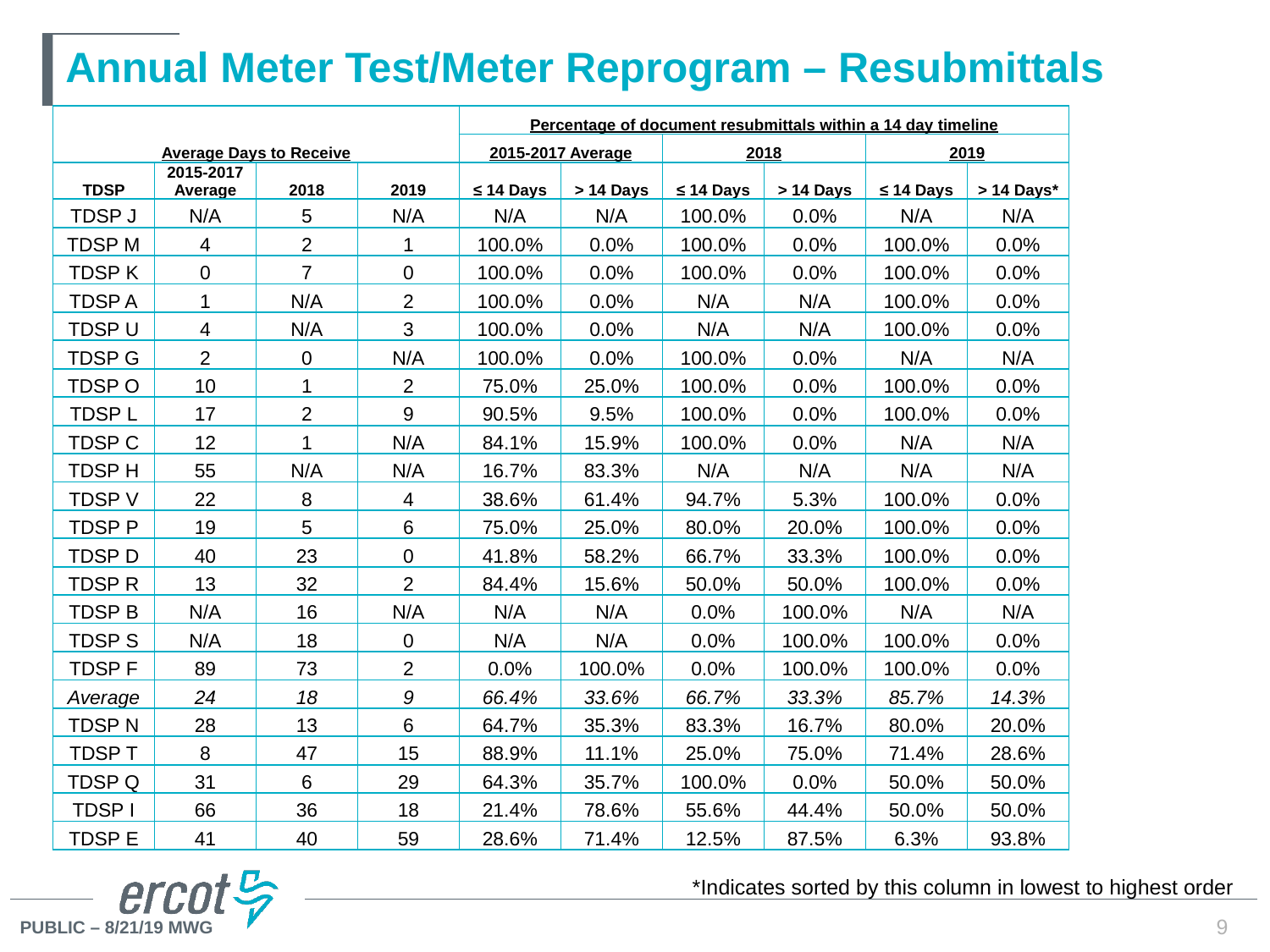

# Annual Meter Test/Meter Reprogram – Resubmittals
| Average Days to Receive |  |  |  | Percentage of document resubmittals within a 14 day timeline |  |  |  |  |  |
| --- | --- | --- | --- | --- | --- | --- | --- | --- | --- |
|  |  |  |  | 2015-2017 Average |  | 2018 |  | 2019 |  |
| TDSP | 2015-2017 Average | 2018 | 2019 | ≤ 14 Days | > 14 Days | ≤ 14 Days | > 14 Days | ≤ 14 Days | > 14 Days\* |
| TDSP J | N/A | 5 | N/A | N/A | N/A | 100.0% | 0.0% | N/A | N/A |
| TDSP M | 4 | 2 | 1 | 100.0% | 0.0% | 100.0% | 0.0% | 100.0% | 0.0% |
| TDSP K | 0 | 7 | 0 | 100.0% | 0.0% | 100.0% | 0.0% | 100.0% | 0.0% |
| TDSP A | 1 | N/A | 2 | 100.0% | 0.0% | N/A | N/A | 100.0% | 0.0% |
| TDSP U | 4 | N/A | 3 | 100.0% | 0.0% | N/A | N/A | 100.0% | 0.0% |
| TDSP G | 2 | 0 | N/A | 100.0% | 0.0% | 100.0% | 0.0% | N/A | N/A |
| TDSP O | 10 | 1 | 2 | 75.0% | 25.0% | 100.0% | 0.0% | 100.0% | 0.0% |
| TDSP L | 17 | 2 | 9 | 90.5% | 9.5% | 100.0% | 0.0% | 100.0% | 0.0% |
| TDSP C | 12 | 1 | N/A | 84.1% | 15.9% | 100.0% | 0.0% | N/A | N/A |
| TDSP H | 55 | N/A | N/A | 16.7% | 83.3% | N/A | N/A | N/A | N/A |
| TDSP V | 22 | 8 | 4 | 38.6% | 61.4% | 94.7% | 5.3% | 100.0% | 0.0% |
| TDSP P | 19 | 5 | 6 | 75.0% | 25.0% | 80.0% | 20.0% | 100.0% | 0.0% |
| TDSP D | 40 | 23 | 0 | 41.8% | 58.2% | 66.7% | 33.3% | 100.0% | 0.0% |
| TDSP R | 13 | 32 | 2 | 84.4% | 15.6% | 50.0% | 50.0% | 100.0% | 0.0% |
| TDSP B | N/A | 16 | N/A | N/A | N/A | 0.0% | 100.0% | N/A | N/A |
| TDSP S | N/A | 18 | 0 | N/A | N/A | 0.0% | 100.0% | 100.0% | 0.0% |
| TDSP F | 89 | 73 | 2 | 0.0% | 100.0% | 0.0% | 100.0% | 100.0% | 0.0% |
| Average | 24 | 18 | 9 | 66.4% | 33.6% | 66.7% | 33.3% | 85.7% | 14.3% |
| TDSP N | 28 | 13 | 6 | 64.7% | 35.3% | 83.3% | 16.7% | 80.0% | 20.0% |
| TDSP T | 8 | 47 | 15 | 88.9% | 11.1% | 25.0% | 75.0% | 71.4% | 28.6% |
| TDSP Q | 31 | 6 | 29 | 64.3% | 35.7% | 100.0% | 0.0% | 50.0% | 50.0% |
| TDSP I | 66 | 36 | 18 | 21.4% | 78.6% | 55.6% | 44.4% | 50.0% | 50.0% |
| TDSP E | 41 | 40 | 59 | 28.6% | 71.4% | 12.5% | 87.5% | 6.3% | 93.8% |
*Indicates sorted by this column in lowest to highest order
9